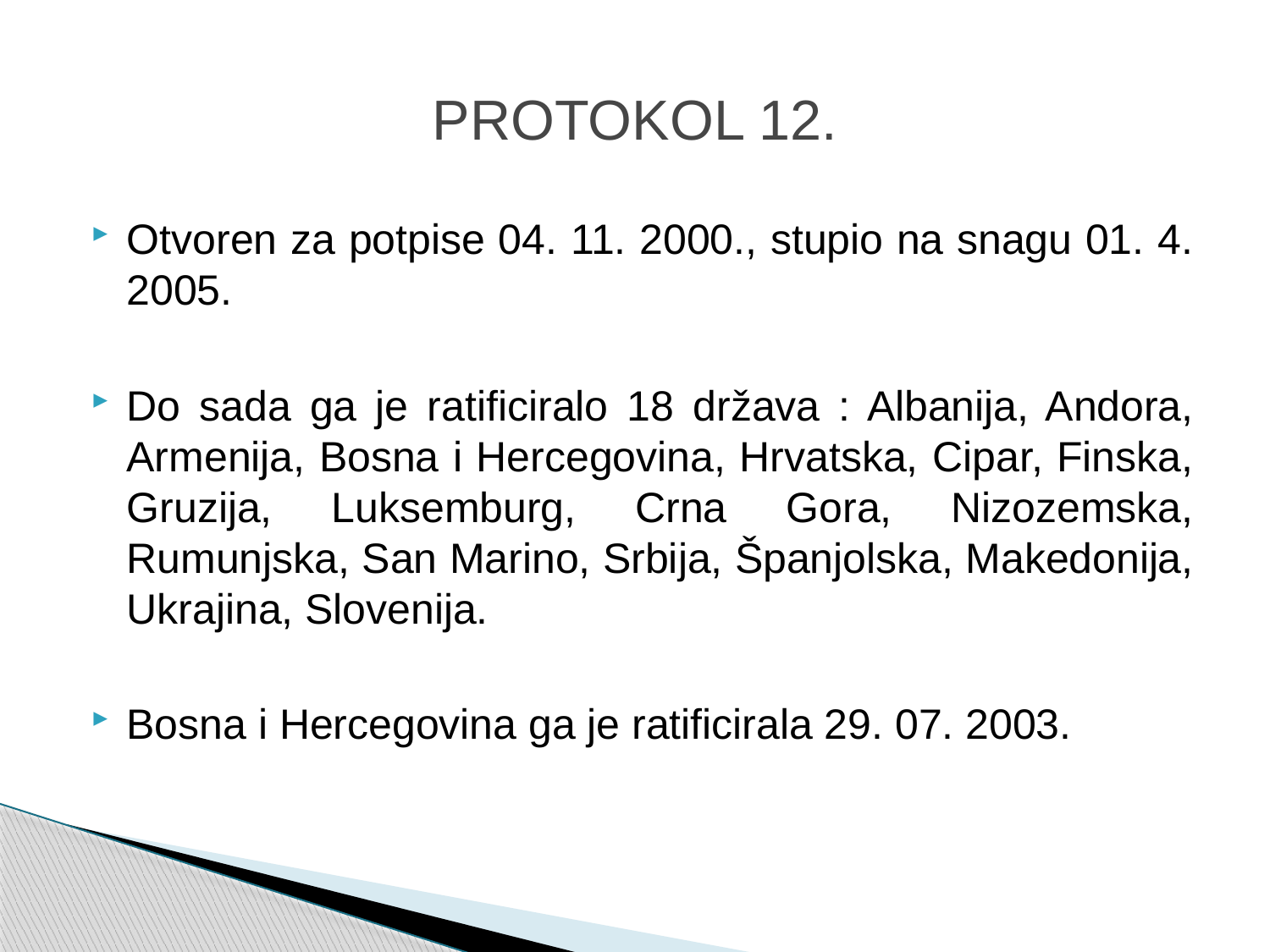

# PROTOKOL 12.
Otvoren za potpise 04. 11. 2000., stupio na snagu 01. 4. 2005.

Do sada ga je ratificiralo 18 država : Albanija, Andora, Armenija, Bosna i Hercegovina, Hrvatska, Cipar, Finska, Gruzija, Luksemburg, Crna Gora, Nizozemska, Rumunjska, San Marino, Srbija, Španjolska, Makedonija, Ukrajina, Slovenija.

Bosna i Hercegovina ga je ratificirala 29. 07. 2003.